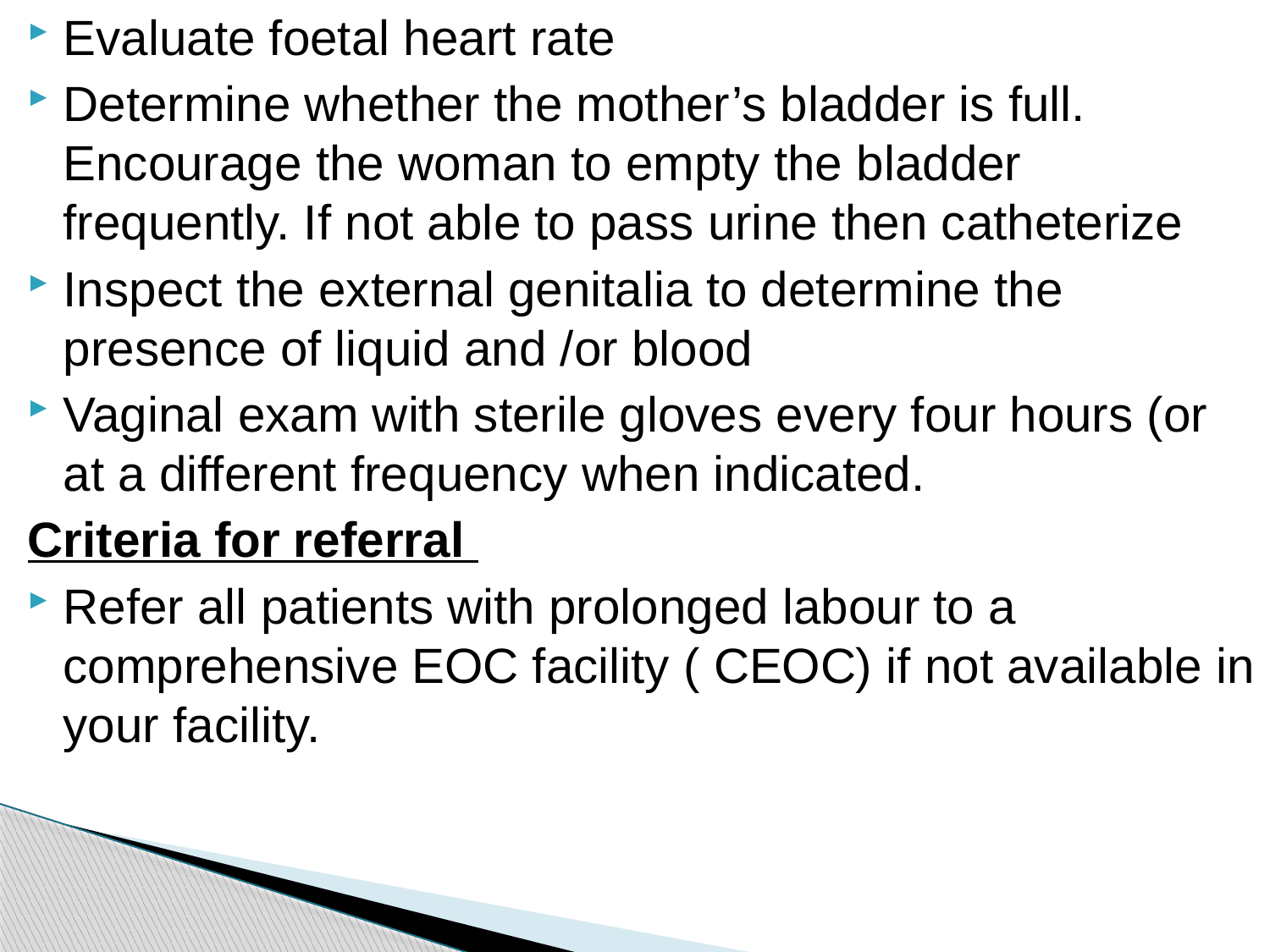

Evaluate foetal heart rate
Determine whether the mother’s bladder is full. Encourage the woman to empty the bladder frequently. If not able to pass urine then catheterize
Inspect the external genitalia to determine the presence of liquid and /or blood
Vaginal exam with sterile gloves every four hours (or at a different frequency when indicated.
Criteria for referral
Refer all patients with prolonged labour to a comprehensive EOC facility ( CEOC) if not available in your facility.